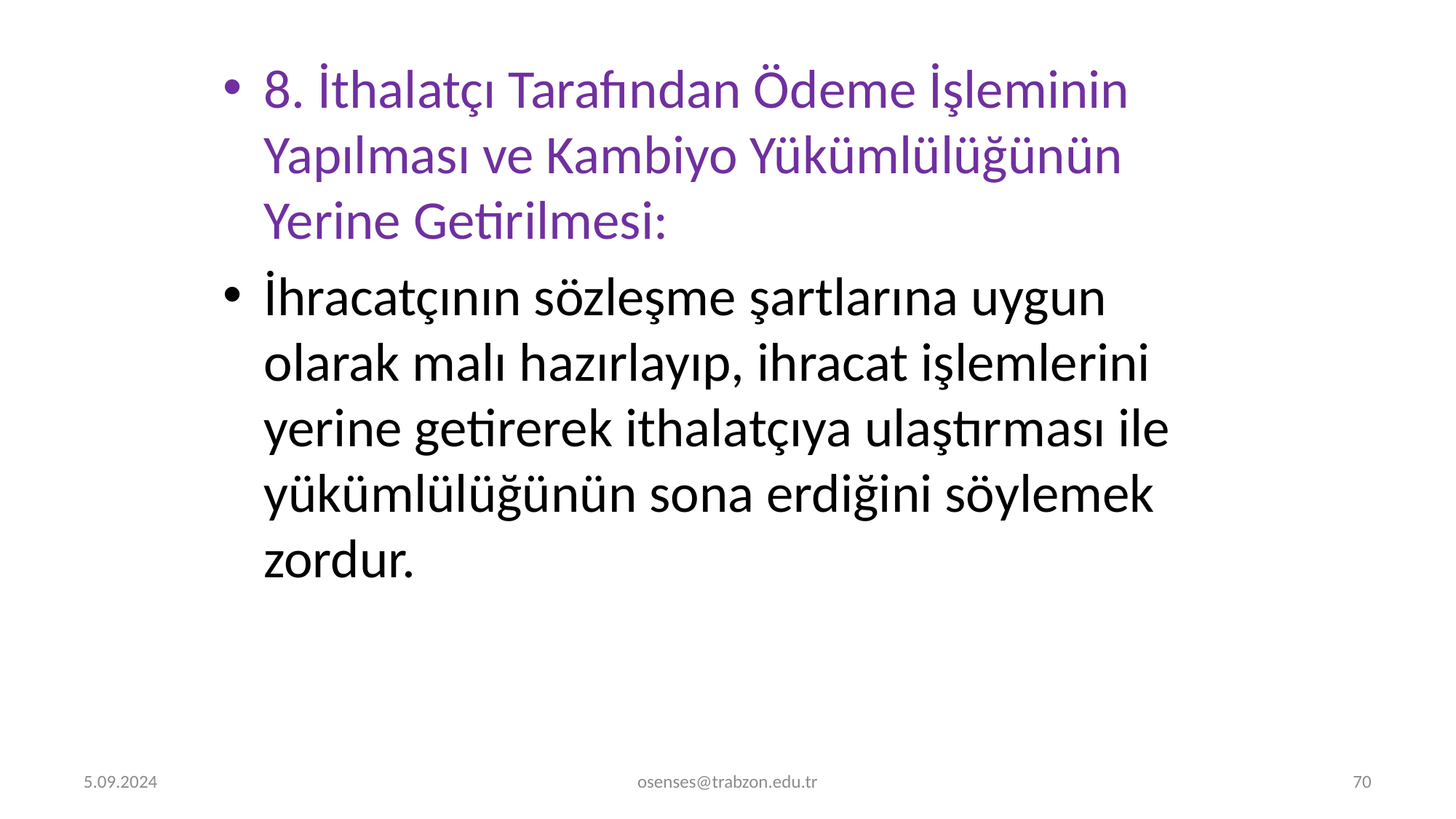

8. İthalatçı Tarafından Ödeme İşleminin Yapılması ve Kambiyo Yükümlülüğünün Yerine Getirilmesi:
İhracatçının sözleşme şartlarına uygun olarak malı hazırlayıp, ihracat işlemlerini yerine getirerek ithalatçıya ulaştırması ile yükümlülüğünün sona erdiğini söylemek zordur.

5.09.2024
osenses@trabzon.edu.tr
70